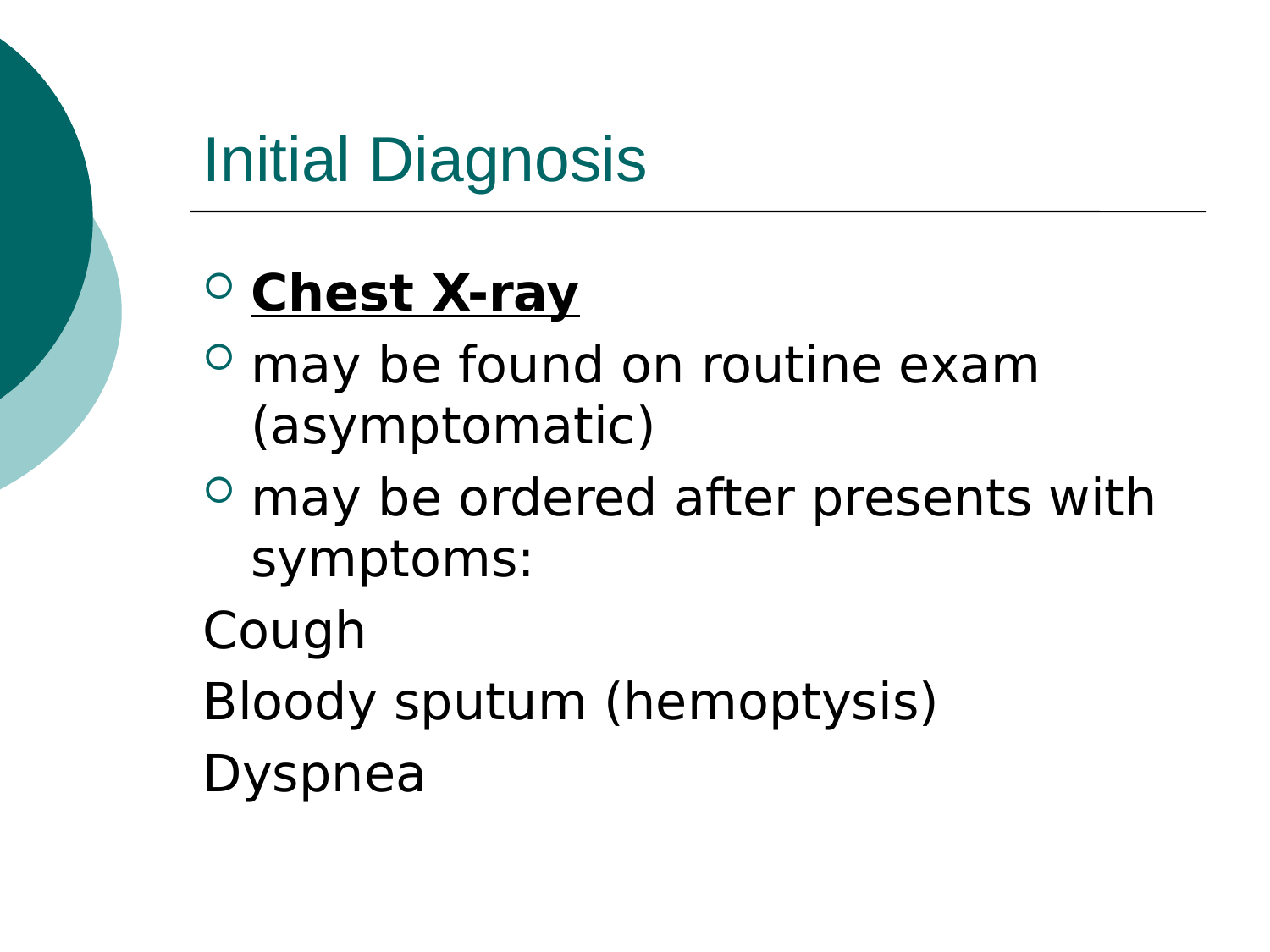

# Initial Diagnosis
Chest X-ray
may be found on routine exam (asymptomatic)
may be ordered after presents with symptoms:
Cough
Bloody sputum (hemoptysis)
Dyspnea